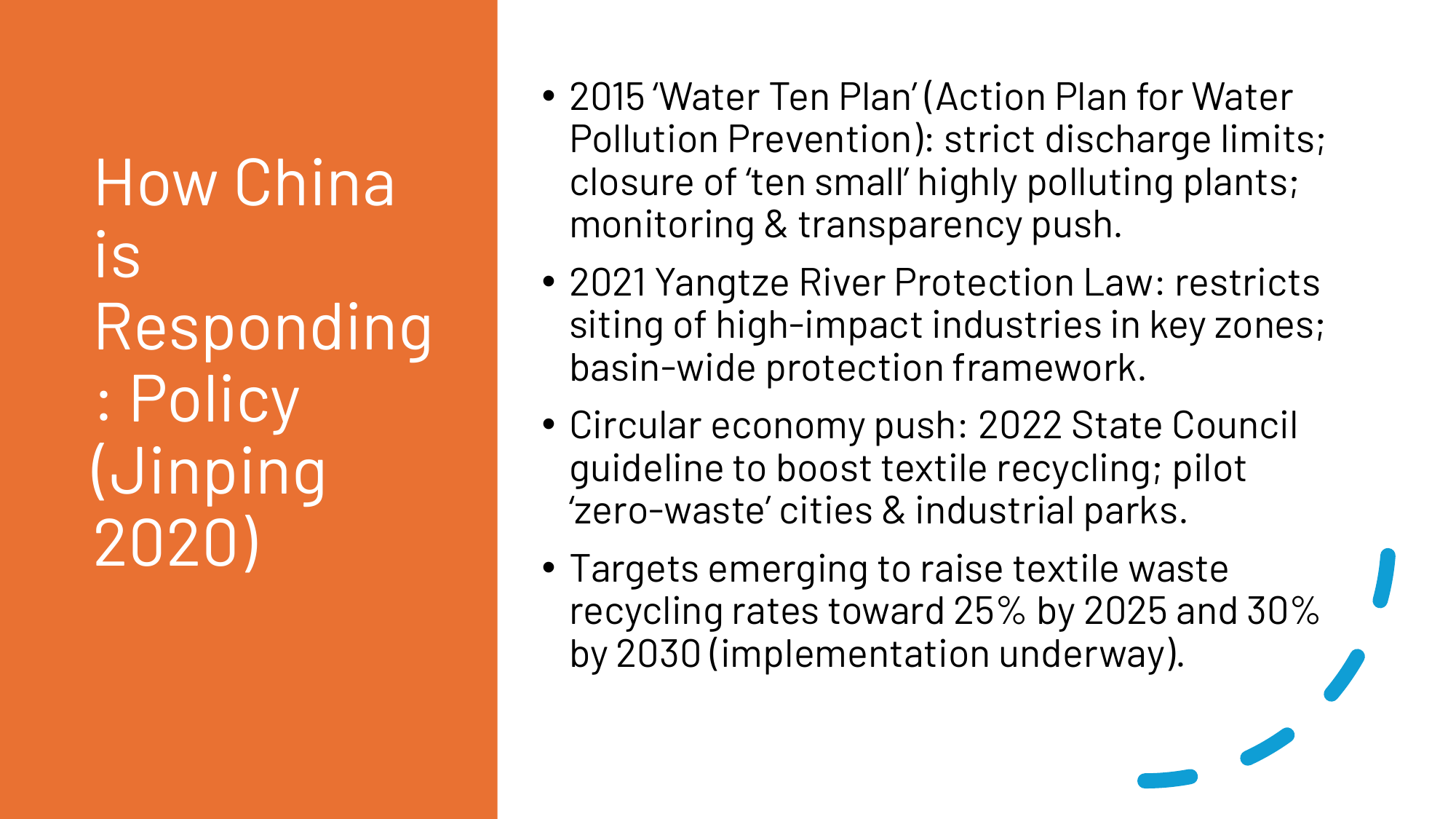

# How China is Responding: Policy (Jinping 2020)
2015 ‘Water Ten Plan’ (Action Plan for Water Pollution Prevention): strict discharge limits; closure of ‘ten small’ highly polluting plants; monitoring & transparency push.
2021 Yangtze River Protection Law: restricts siting of high‑impact industries in key zones; basin‑wide protection framework.
Circular economy push: 2022 State Council guideline to boost textile recycling; pilot ‘zero‑waste’ cities & industrial parks.
Targets emerging to raise textile waste recycling rates toward 25% by 2025 and 30% by 2030 (implementation underway).